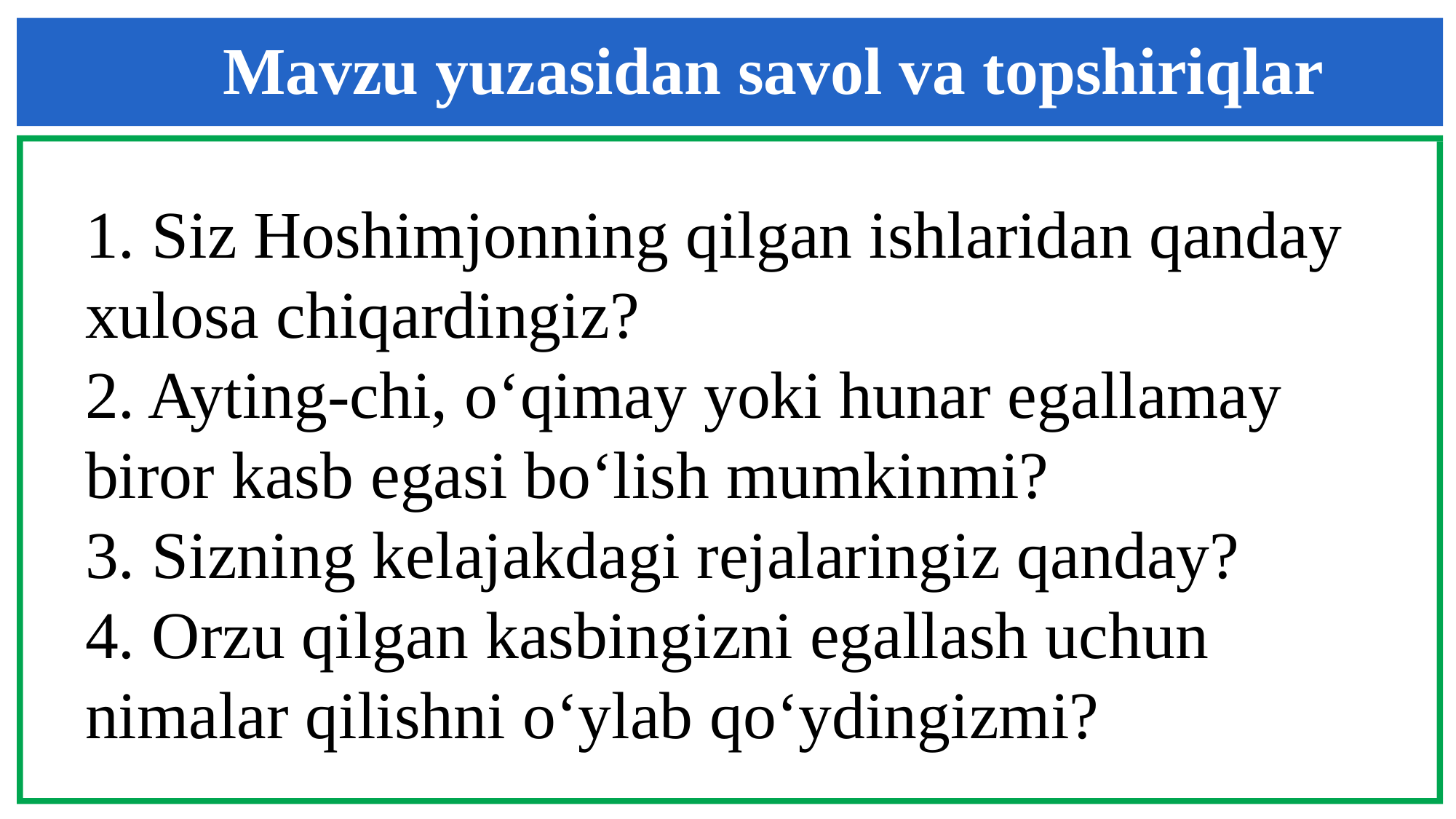

Mavzu yuzasidan savol va topshiriqlar

1. Siz Hoshimjonning qilgan ishlaridan qanday xulosa chiqardingiz?
2. Ayting-chi, o‘qimay yoki hunar egallamay biror kasb egasi bo‘lish mumkinmi?
3. Sizning kelajakdagi rejalaringiz qanday?
4. Orzu qilgan kasbingizni egallash uchun nimalar qilishni o‘ylab qo‘ydingizmi?